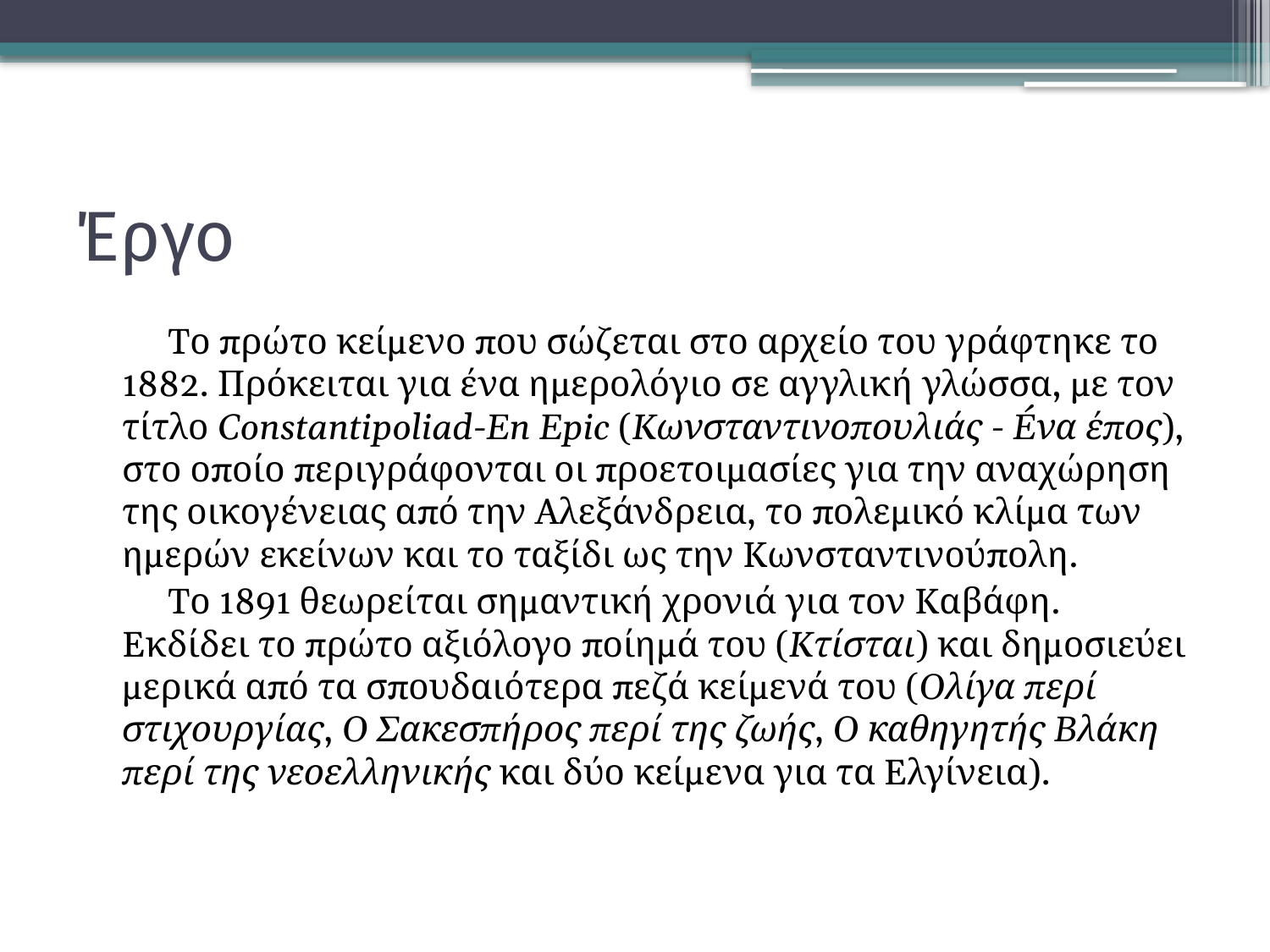

# Έργο
         Το πρώτο κείμενο που σώζεται στο αρχείο του γράφτηκε το 1882. Πρόκειται για ένα ημερολόγιο σε αγγλική γλώσσα, με τον τίτλο Constantipoliad-En Epic (Κωνσταντινοπουλιάς - Ένα έπος), στο οποίο περιγράφονται οι προετοιμασίες για την αναχώρηση της οικογένειας από την Αλεξάνδρεια, το πολεμικό κλίμα των ημερών εκείνων και το ταξίδι ως την Κωνσταντινούπολη.
         Το 1891 θεωρείται σημαντική χρονιά για τον Καβάφη. Εκδίδει το πρώτο αξιόλογο ποίημά του (Κτίσται) και δημοσιεύει μερικά από τα σπουδαιότερα πεζά κείμενά του (Ολίγα περί στιχουργίας, Ο Σακεσπήρος περί της ζωής, Ο καθηγητής Βλάκη περί της νεοελληνικής και δύο κείμενα για τα Ελγίνεια).